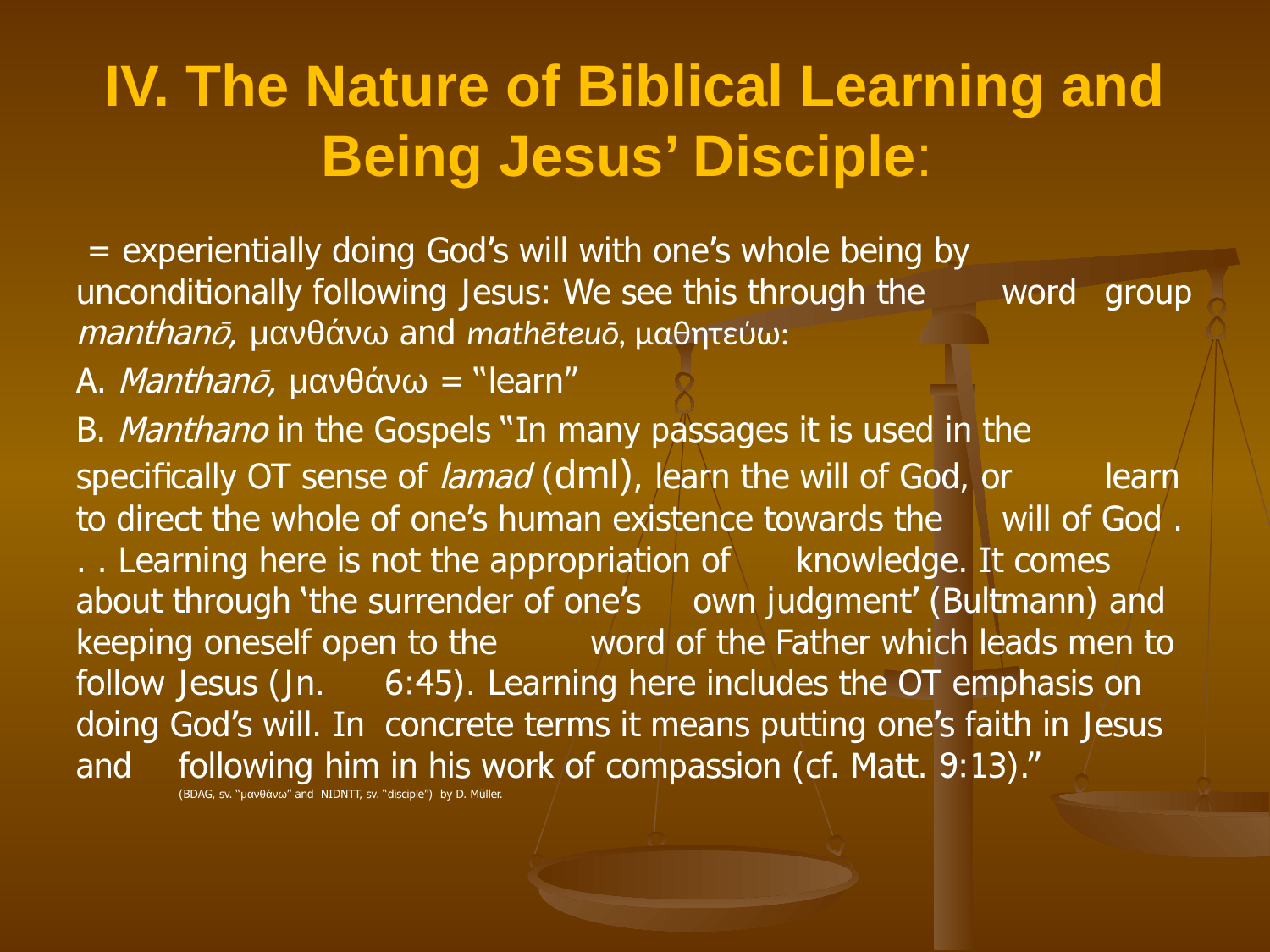

# IV. The Nature of Biblical Learning and Being Jesus’ Disciple:
 = experientially doing God’s will with one’s whole being by 	unconditionally following Jesus: We see this through the 	word 	group manthanō, μανθάνω and mathēteuō, μαθητεύω:
A. Manthanō, μανθάνω = “learn”
B. Manthano in the Gospels “In many passages it is used in the 	specifically OT sense of lamad (dml), learn the will of God, or 	learn to direct the whole of one’s human existence towards the 	will of God . . . Learning here is not the appropriation of 	knowledge. It comes about through ‘the surrender of one’s 	own judgment’ (Bultmann) and keeping oneself open to the 	word of the Father which leads men to follow Jesus (Jn. 	6:45). 	Learning here includes the OT emphasis on doing God’s will. In 	concrete terms it means putting one’s faith in Jesus and 	following him in his work of compassion (cf. Matt. 9:13).”
	(BDAG, sv. “μανθάνω” and  NIDNTT, sv. “disciple”)  by D. Müller.